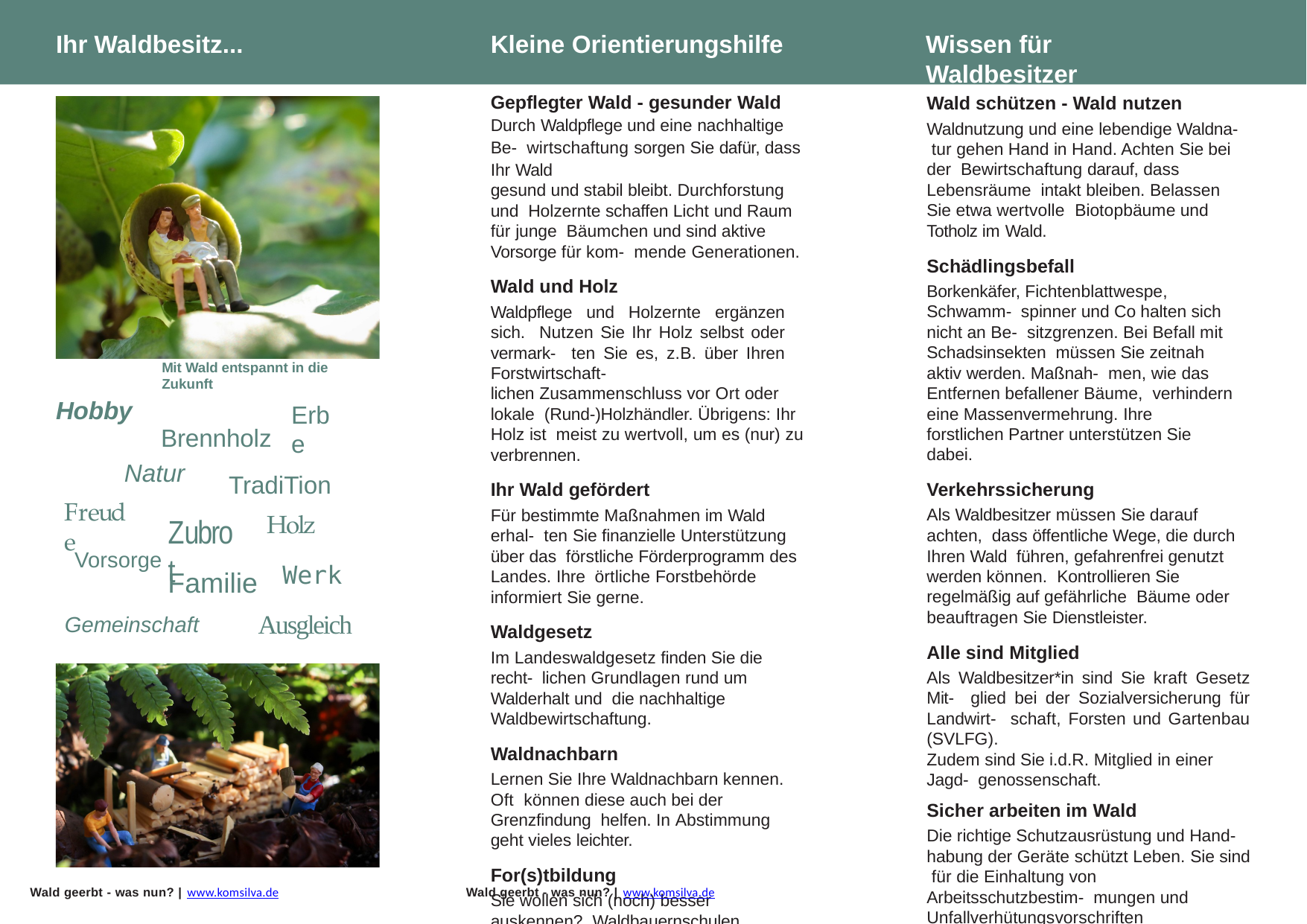

Ihr Waldbesitz...
Kleine Orientierungshilfe
Wissen für Waldbesitzer
Gepflegter Wald - gesunder Wald  Durch Waldpflege und eine nachhaltige Be-  wirtschaftung sorgen Sie dafür, dass Ihr Wald
gesund und stabil bleibt. Durchforstung und  Holzernte schaffen Licht und Raum für junge  Bäumchen und sind aktive Vorsorge für kom-  mende Generationen.
Wald und Holz
Waldpflege und Holzernte ergänzen sich.  Nutzen Sie Ihr Holz selbst oder vermark-  ten Sie es, z.B. über Ihren Forstwirtschaft-
lichen Zusammenschluss vor Ort oder lokale  (Rund-)Holzhändler. Übrigens: Ihr Holz ist  meist zu wertvoll, um es (nur) zu verbrennen.
Ihr Wald gefördert
Für bestimmte Maßnahmen im Wald erhal-  ten Sie finanzielle Unterstützung über das  förstliche Förderprogramm des Landes. Ihre  örtliche Forstbehörde informiert Sie gerne.
Waldgesetz
Im Landeswaldgesetz finden Sie die recht-  lichen Grundlagen rund um Walderhalt und  die nachhaltige Waldbewirtschaftung.
Waldnachbarn
Lernen Sie Ihre Waldnachbarn kennen. Oft  können diese auch bei der Grenzfindung  helfen. In Abstimmung geht vieles leichter.
For(s)tbildung
Sie wollen sich (noch) besser auskennen?  Waldbauernschulen, Forstbehörden oder  auch die Forstwirtschaftlichen Zusammen-  schlüsse bieten Führungen, Vorträge oder  Waldbesitzkurse und Lehrgänge an.
Wald schützen - Wald nutzen
Waldnutzung und eine lebendige Waldna-  tur gehen Hand in Hand. Achten Sie bei der  Bewirtschaftung darauf, dass Lebensräume  intakt bleiben. Belassen Sie etwa wertvolle  Biotopbäume und Totholz im Wald.
Schädlingsbefall
Borkenkäfer, Fichtenblattwespe, Schwamm-  spinner und Co halten sich nicht an Be-  sitzgrenzen. Bei Befall mit Schadsinsekten  müssen Sie zeitnah aktiv werden. Maßnah-  men, wie das Entfernen befallener Bäume,  verhindern eine Massenvermehrung. Ihre  forstlichen Partner unterstützen Sie dabei.
Verkehrssicherung
Als Waldbesitzer müssen Sie darauf achten,  dass öffentliche Wege, die durch Ihren Wald  führen, gefahrenfrei genutzt werden können.  Kontrollieren Sie regelmäßig auf gefährliche  Bäume oder beauftragen Sie Dienstleister.
Alle sind Mitglied
Als Waldbesitzer*in sind Sie kraft Gesetz Mit-  glied bei der Sozialversicherung für Landwirt-  schaft, Forsten und Gartenbau (SVLFG).
Zudem sind Sie i.d.R. Mitglied in einer Jagd-  genossenschaft.
Sicher arbeiten im Wald
Die richtige Schutzausrüstung und Hand-  habung der Geräte schützt Leben. Sie sind  für die Einhaltung von Arbeitsschutzbestim-  mungen und Unfallverhütungsvorschriften  verantwortlich - auch wenn Sie Dritte mit den  Arbeiten beauftragen. Informationen erhal-  ten Sie bei Ihrer SVLFG.

Mit Wald entspannt in die Zukunft
Hobby
Erbe
Brennholz
Natur
TradiTion
Freude
Holz
Werk
Zubrot
Vorsorge
Familie
Gemeinschaft
Ausgleich

Wald geerbt - was nun? | www.komsilva.de
Wald geerbt - was nun? | www.komsilva.de